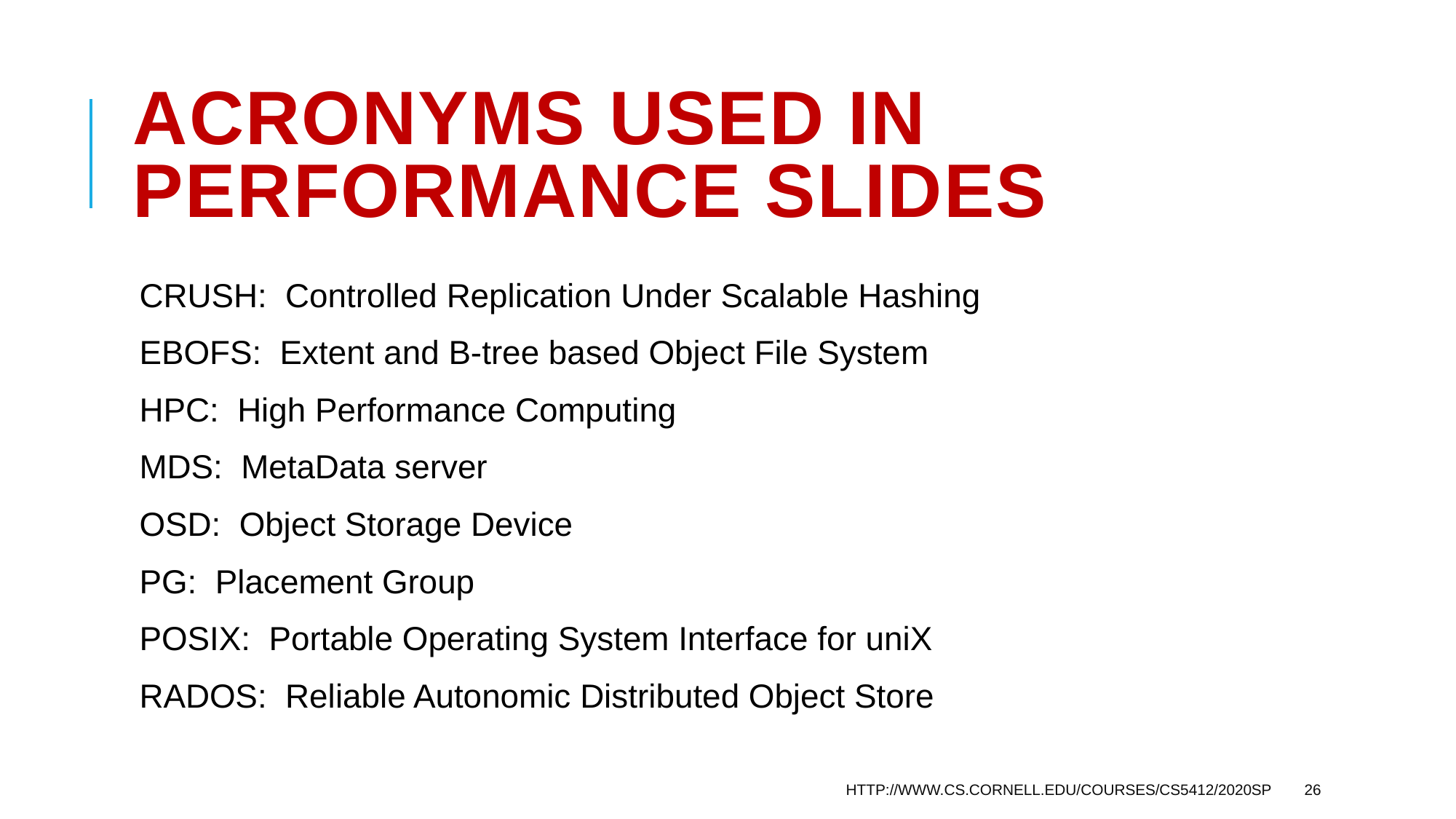

# Acronyms Used in Performance Slides
CRUSH:  Controlled Replication Under Scalable Hashing
EBOFS:  Extent and B-tree based Object File System
HPC:  High Performance Computing
MDS:  MetaData server
OSD:  Object Storage Device
PG:  Placement Group
POSIX:  Portable Operating System Interface for uniX
RADOS:  Reliable Autonomic Distributed Object Store
http://www.cs.cornell.edu/courses/cs5412/2020sp
26